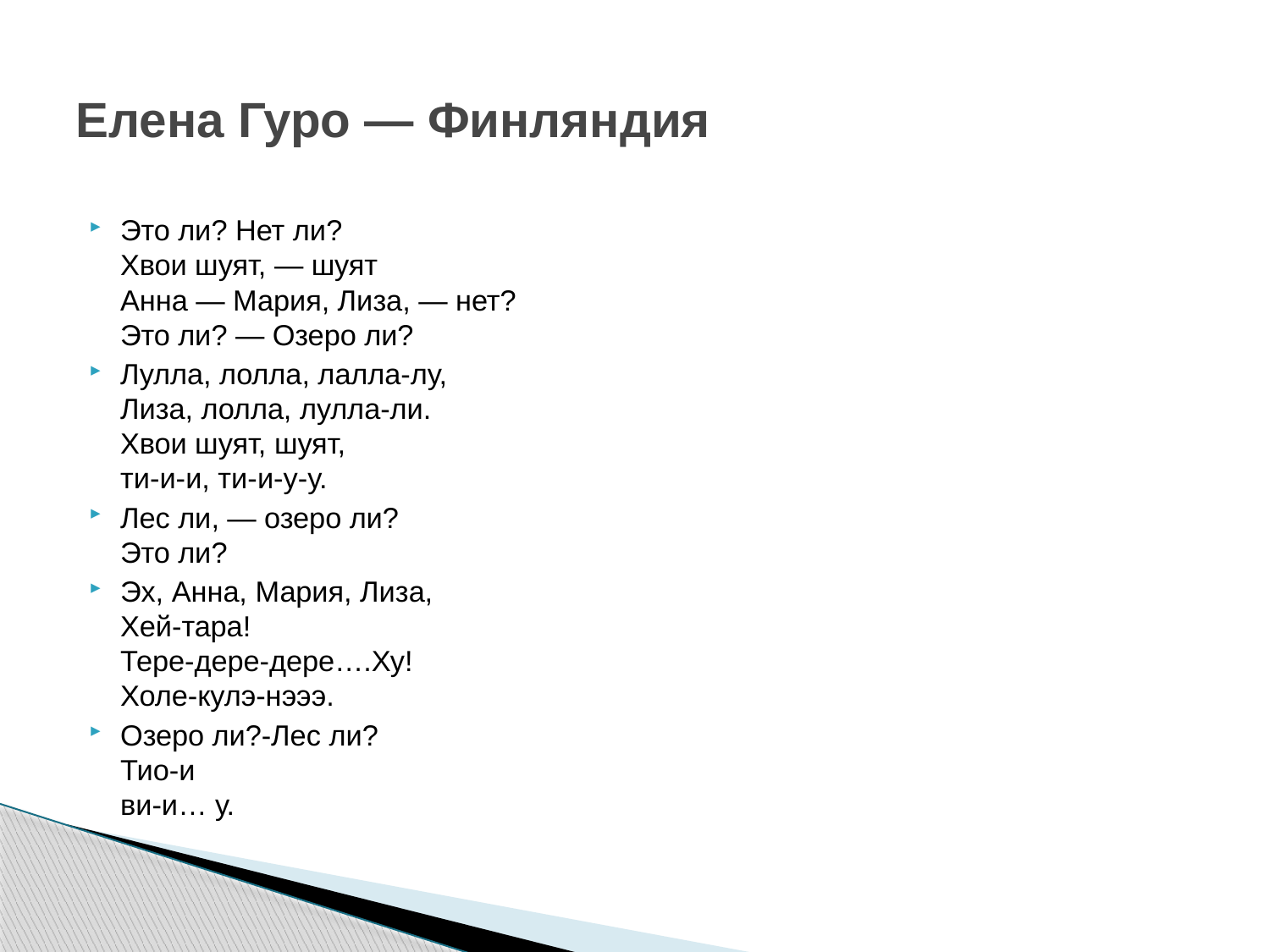

# Елена Гуро — Финляндия
Это ли? Нет ли?
Хвои шуят, — шуят
Анна — Мария, Лиза, — нет?
Это ли? — Озеро ли?
Лулла, лолла, лалла-лу,
Лиза, лолла, лулла-ли.
Хвои шуят, шуят,
ти-и-и, ти-и-у-у.
Лес ли, — озеро ли?
Это ли?
Эх, Анна, Мария, Лиза,
Хей-тара!
Тере-дере-дере….Ху!
Холе-кулэ-нэээ.
Озеро ли?-Лес ли?
Тио-и
ви-и… у.